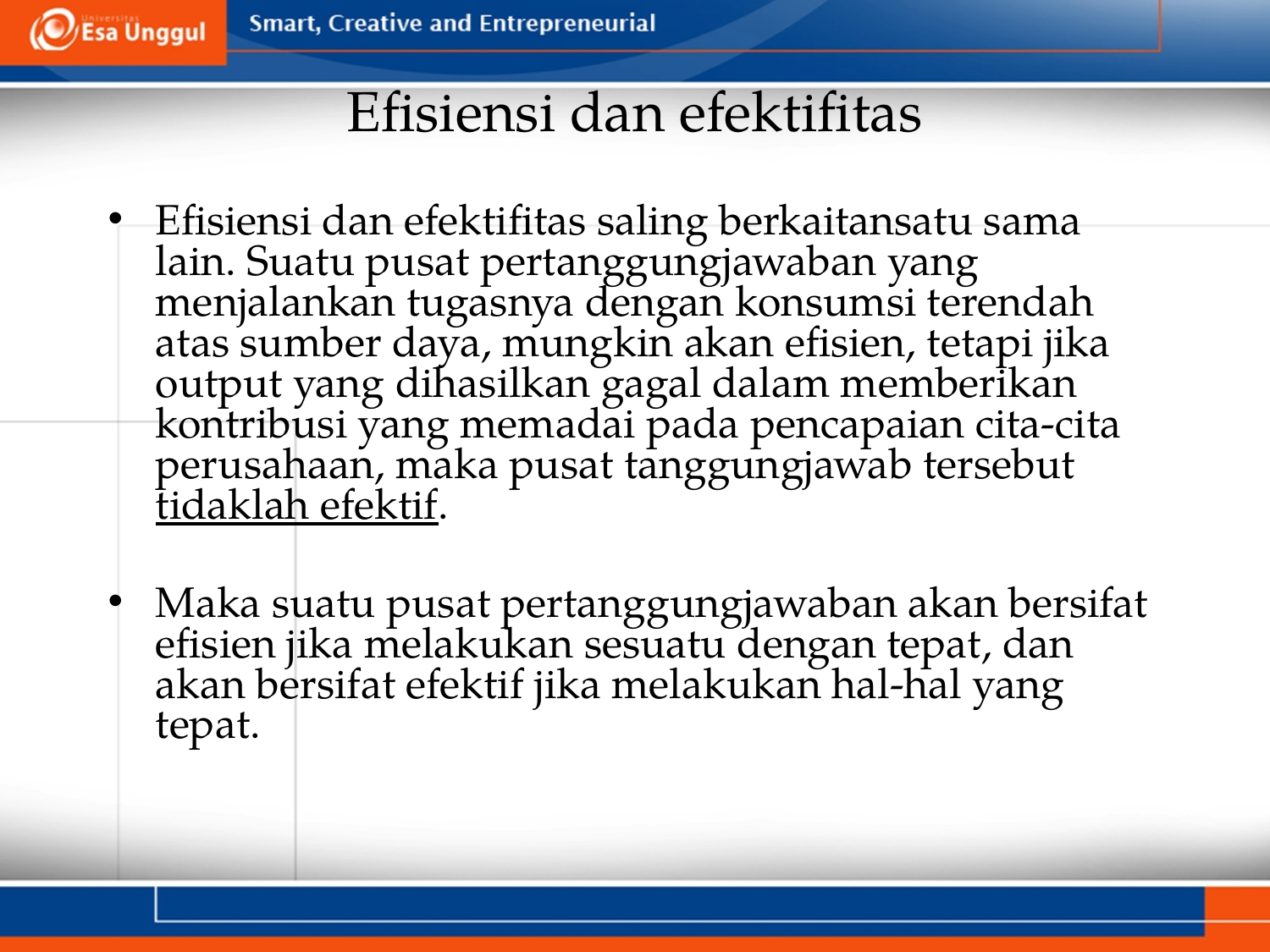

# Efisiensi dan efektifitas
Efisiensi dan efektifitas saling berkaitansatu sama lain. Suatu pusat pertanggungjawaban yang menjalankan tugasnya dengan konsumsi terendah atas sumber daya, mungkin akan efisien, tetapi jika output yang dihasilkan gagal dalam memberikan kontribusi yang memadai pada pencapaian cita-cita perusahaan, maka pusat tanggungjawab tersebut tidaklah efektif.

Maka suatu pusat pertanggungjawaban akan bersifat efisien jika melakukan sesuatu dengan tepat, dan akan bersifat efektif jika melakukan hal-hal yang tepat.